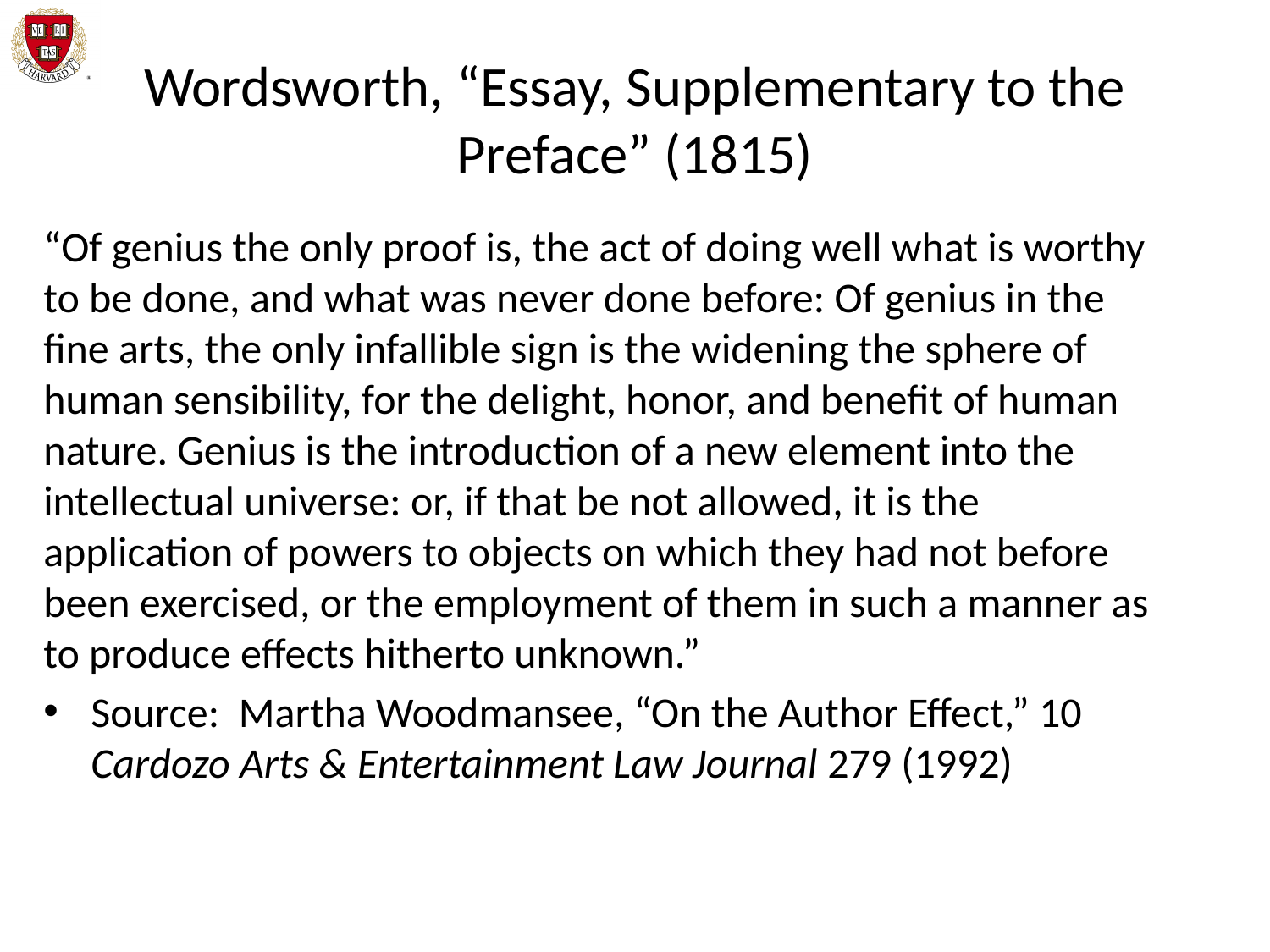

# Wordsworth, “Essay, Supplementary to the Preface” (1815)
“Of genius the only proof is, the act of doing well what is worthy to be done, and what was never done before: Of genius in the fine arts, the only infallible sign is the widening the sphere of human sensibility, for the delight, honor, and benefit of human nature. Genius is the introduction of a new element into the intellectual universe: or, if that be not allowed, it is the application of powers to objects on which they had not before been exercised, or the employment of them in such a manner as to produce effects hitherto unknown.”
Source:  Martha Woodmansee, “On the Author Effect,” 10 Cardozo Arts & Entertainment Law Journal 279 (1992)